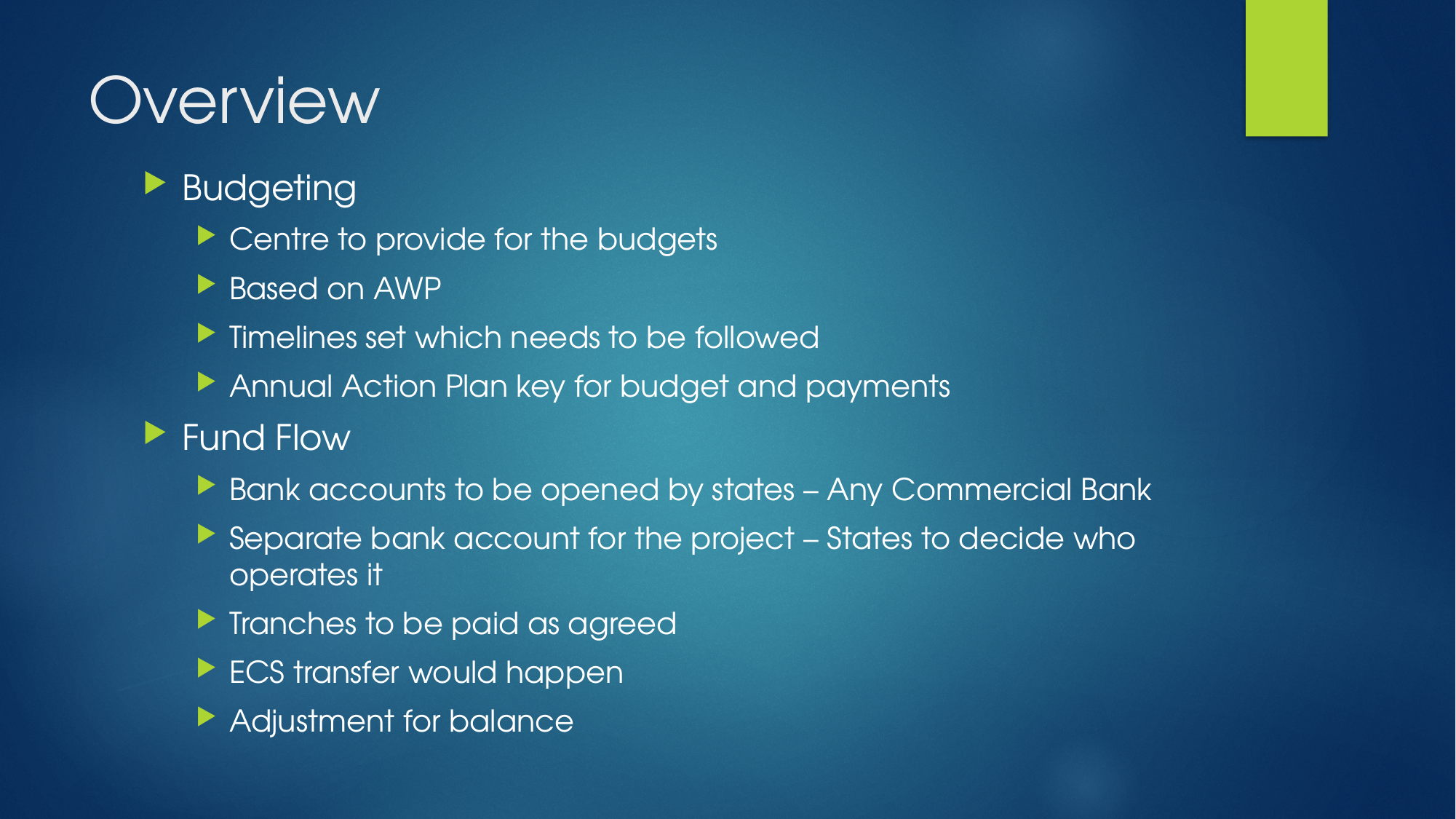

# Overview
Budgeting
Centre to provide for the budgets
Based on AWP
Timelines set which needs to be followed
Annual Action Plan key for budget and payments
Fund Flow
Bank accounts to be opened by states – Any Commercial Bank
Separate bank account for the project – States to decide who operates it
Tranches to be paid as agreed
ECS transfer would happen
Adjustment for balance